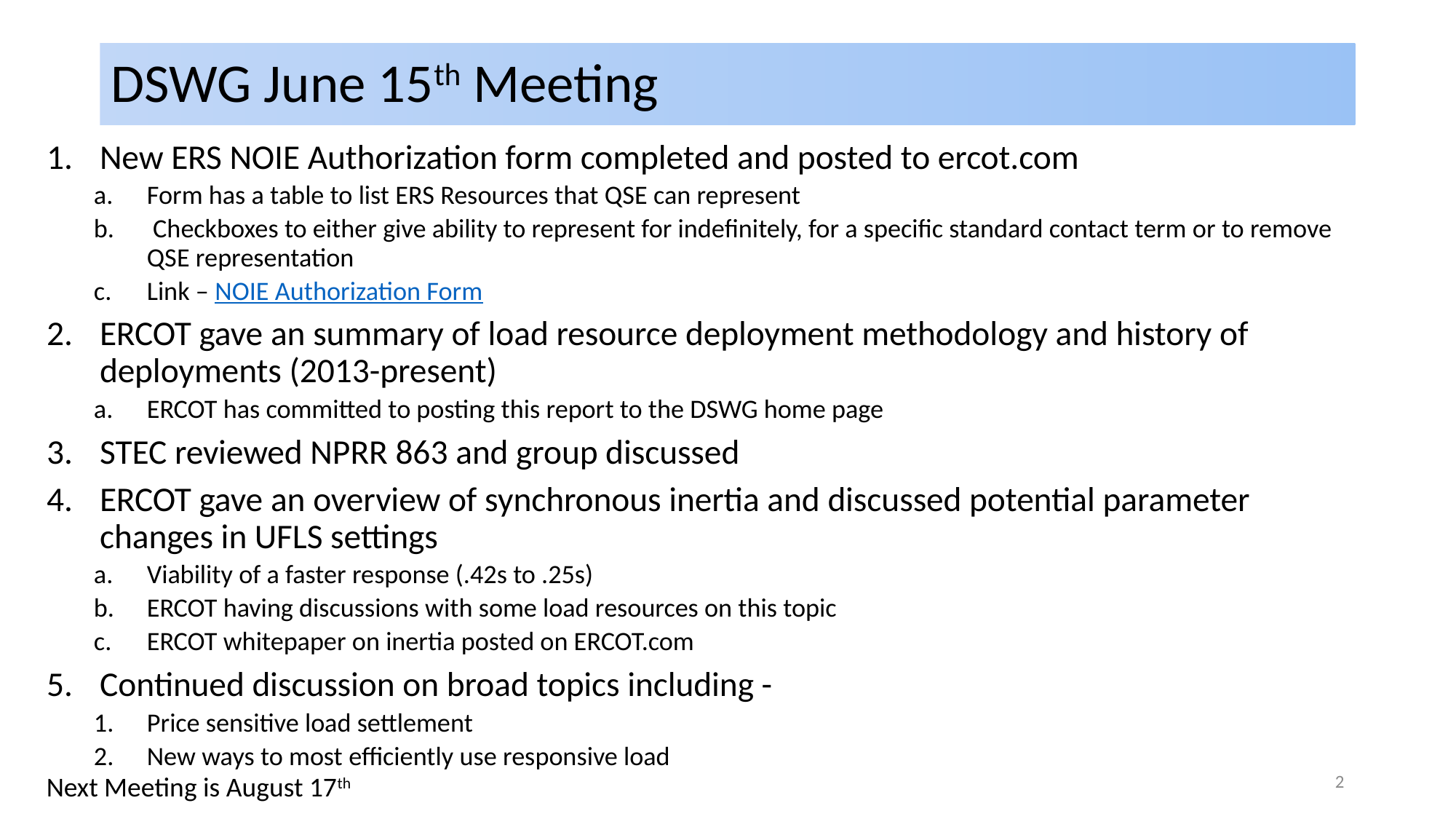

# DSWG June 15th Meeting
New ERS NOIE Authorization form completed and posted to ercot.com
Form has a table to list ERS Resources that QSE can represent
 Checkboxes to either give ability to represent for indefinitely, for a specific standard contact term or to remove QSE representation
Link – NOIE Authorization Form
ERCOT gave an summary of load resource deployment methodology and history of deployments (2013-present)
ERCOT has committed to posting this report to the DSWG home page
STEC reviewed NPRR 863 and group discussed
ERCOT gave an overview of synchronous inertia and discussed potential parameter changes in UFLS settings
Viability of a faster response (.42s to .25s)
ERCOT having discussions with some load resources on this topic
ERCOT whitepaper on inertia posted on ERCOT.com
Continued discussion on broad topics including -
Price sensitive load settlement
New ways to most efficiently use responsive load

2
Next Meeting is August 17th